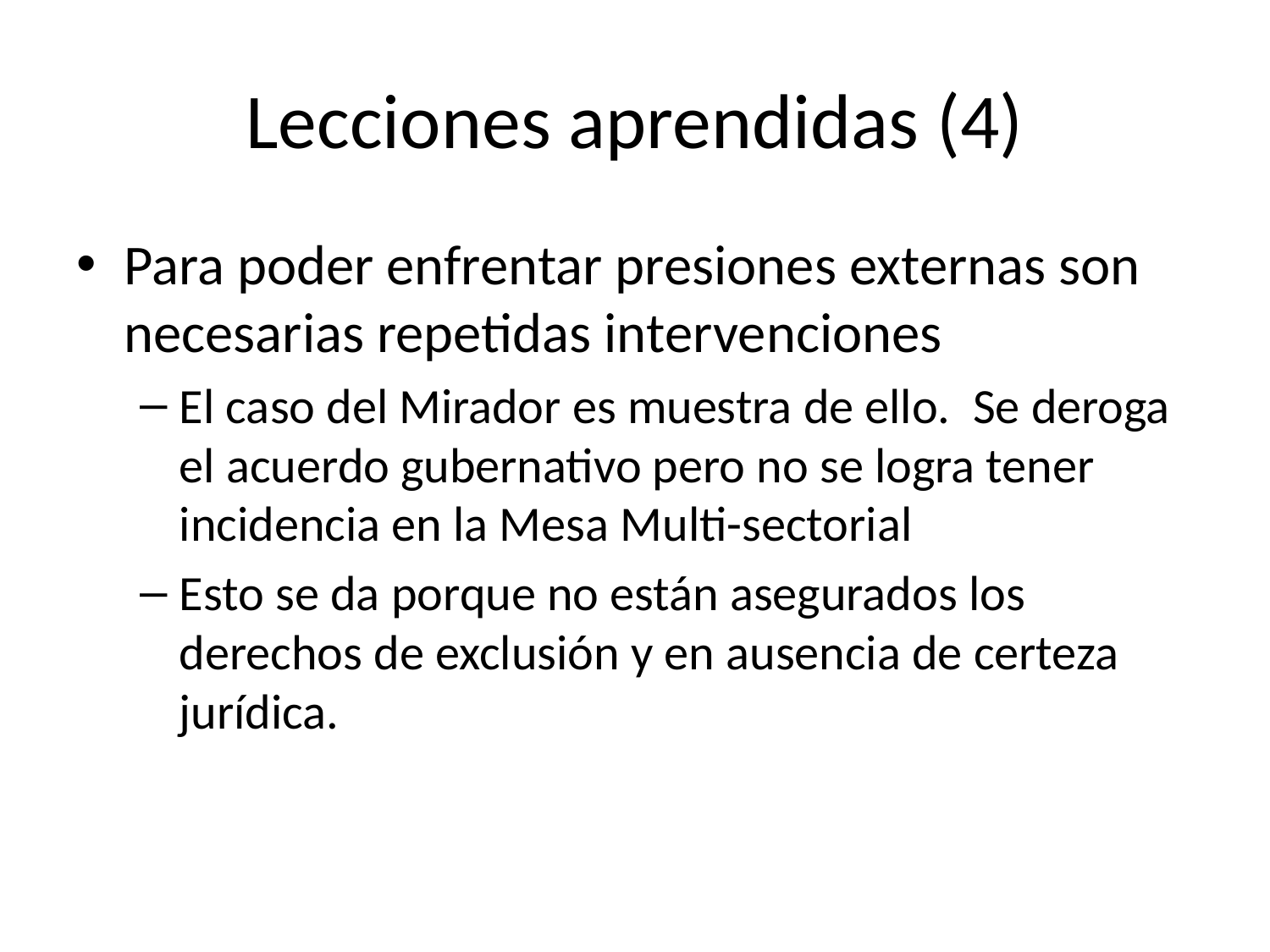

# Lecciones aprendidas (4)
Para poder enfrentar presiones externas son necesarias repetidas intervenciones
El caso del Mirador es muestra de ello.  Se deroga el acuerdo gubernativo pero no se logra tener incidencia en la Mesa Multi-sectorial
Esto se da porque no están asegurados los derechos de exclusión y en ausencia de certeza jurídica.